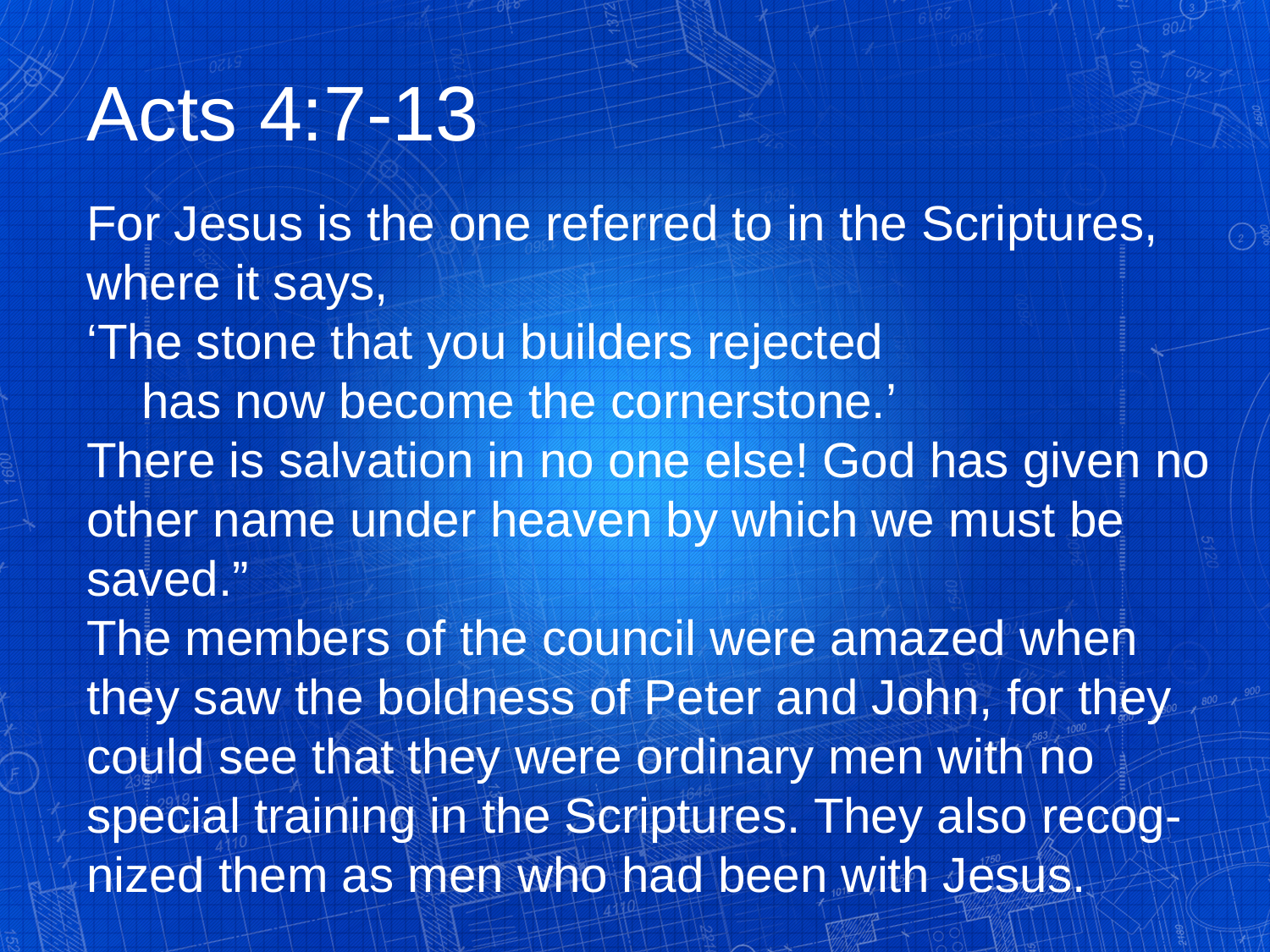

Acts 4:7-13
For Jesus is the one referred to in the Scriptures, where it says,
‘The stone that you builders rejected
    has now become the cornerstone.’
There is salvation in no one else! God has given no other name under heaven by which we must be saved.”
The members of the council were amazed when they saw the boldness of Peter and John, for they could see that they were ordinary men with no special training in the Scriptures. They also recog-nized them as men who had been with Jesus.